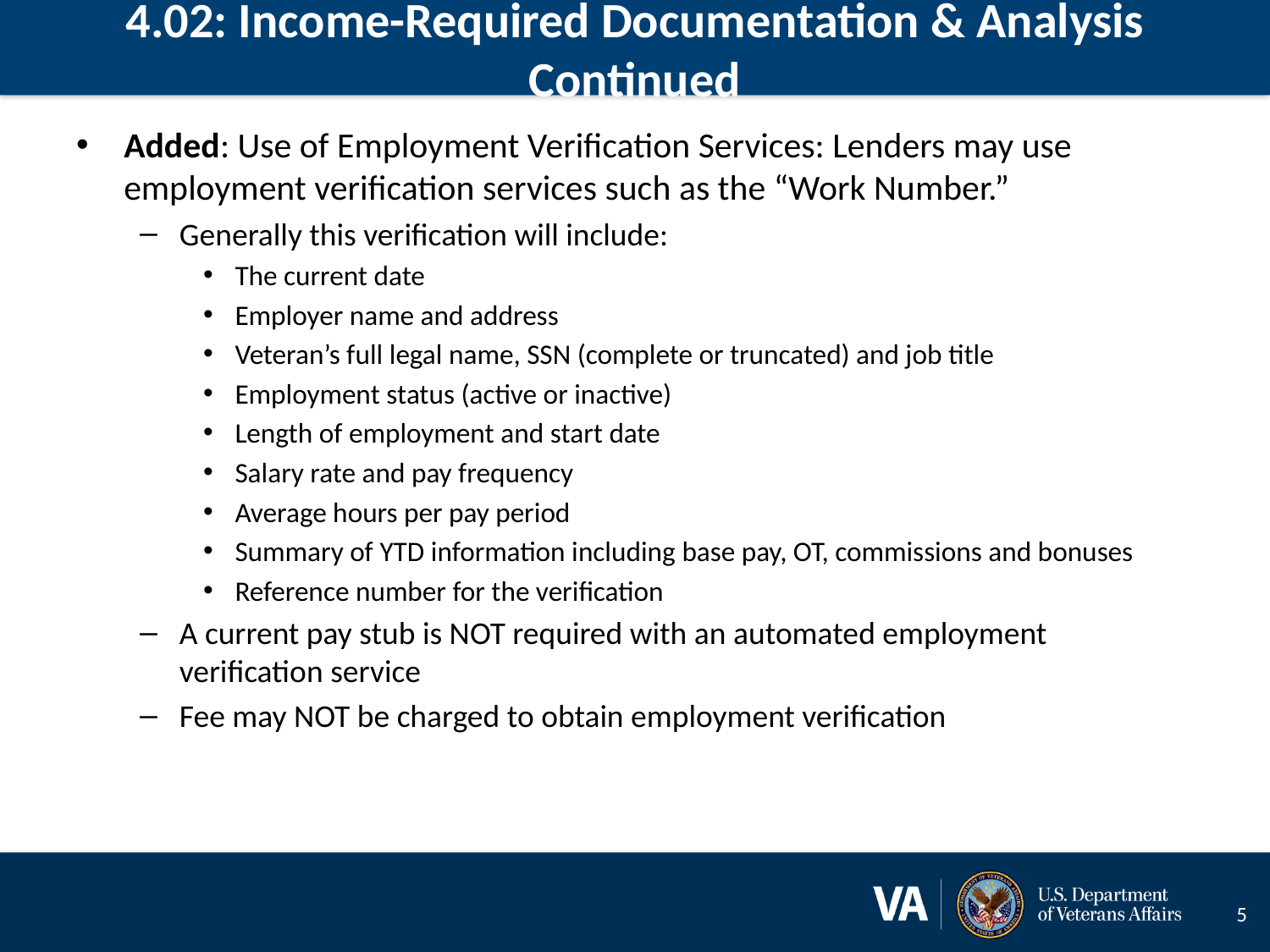

# 4.02: Income-Required Documentation & Analysis Continued
Added: Use of Employment Verification Services: Lenders may use employment verification services such as the “Work Number.”
Generally this verification will include:
The current date
Employer name and address
Veteran’s full legal name, SSN (complete or truncated) and job title
Employment status (active or inactive)
Length of employment and start date
Salary rate and pay frequency
Average hours per pay period
Summary of YTD information including base pay, OT, commissions and bonuses
Reference number for the verification
A current pay stub is NOT required with an automated employment verification service
Fee may NOT be charged to obtain employment verification
5